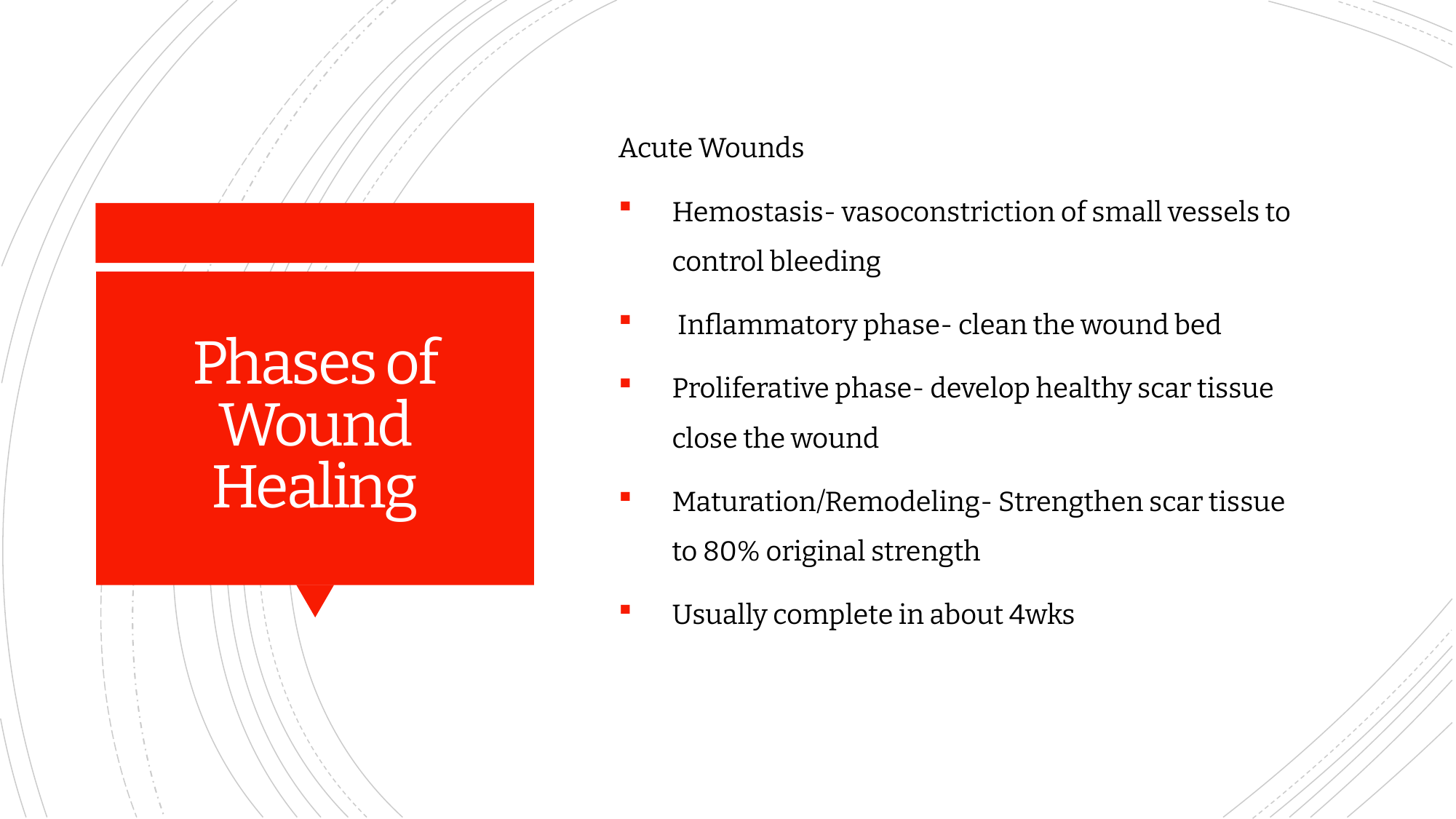

Acute Wounds
Hemostasis- vasoconstriction of small vessels to control bleeding
 Inflammatory phase- clean the wound bed
Proliferative phase- develop healthy scar tissue close the wound
Maturation/Remodeling- Strengthen scar tissue to 80% original strength
Usually complete in about 4wks
# Phases of Wound Healing